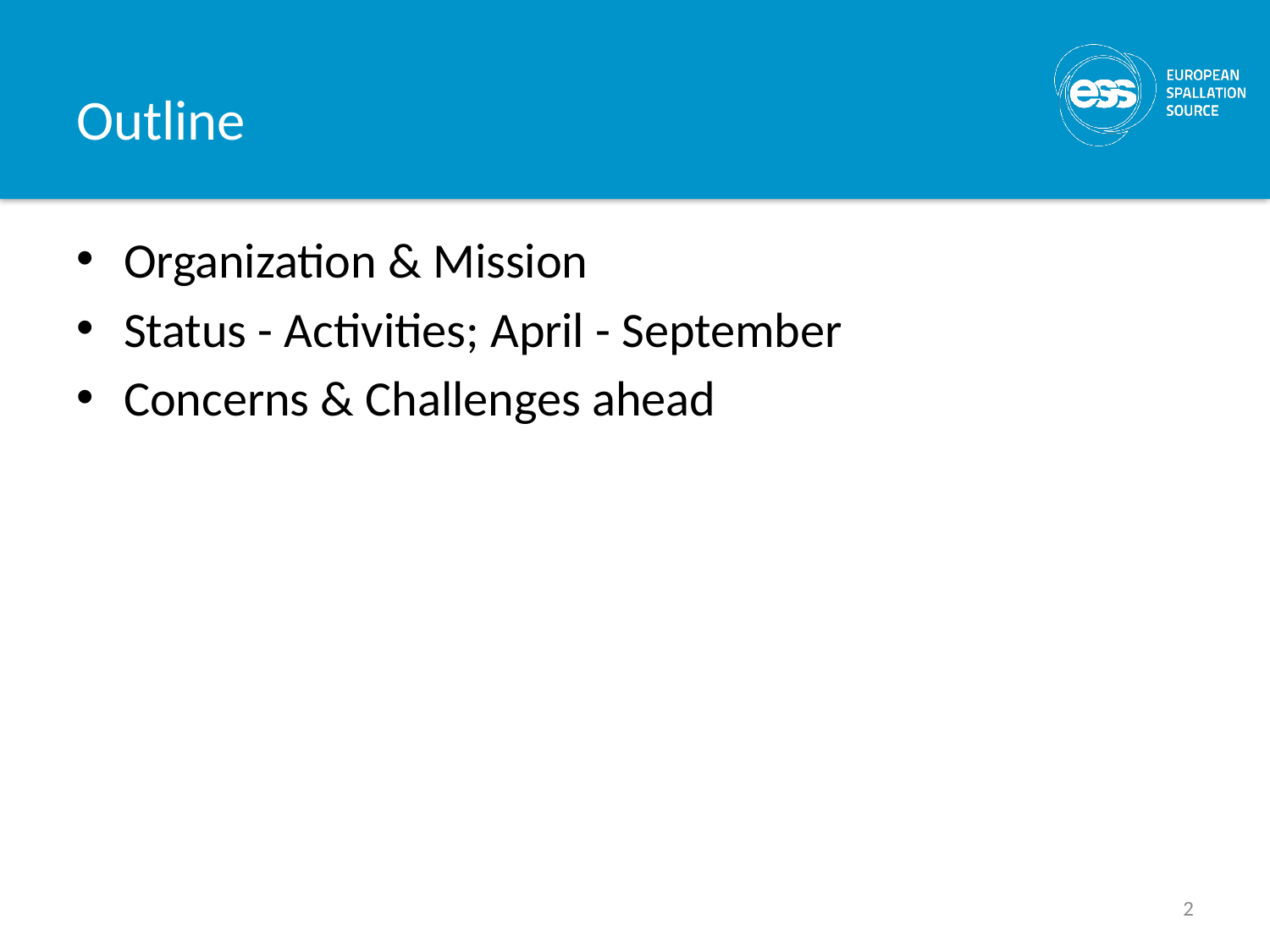

# Outline
Organization & Mission
Status - Activities; April - September
Concerns & Challenges ahead
2